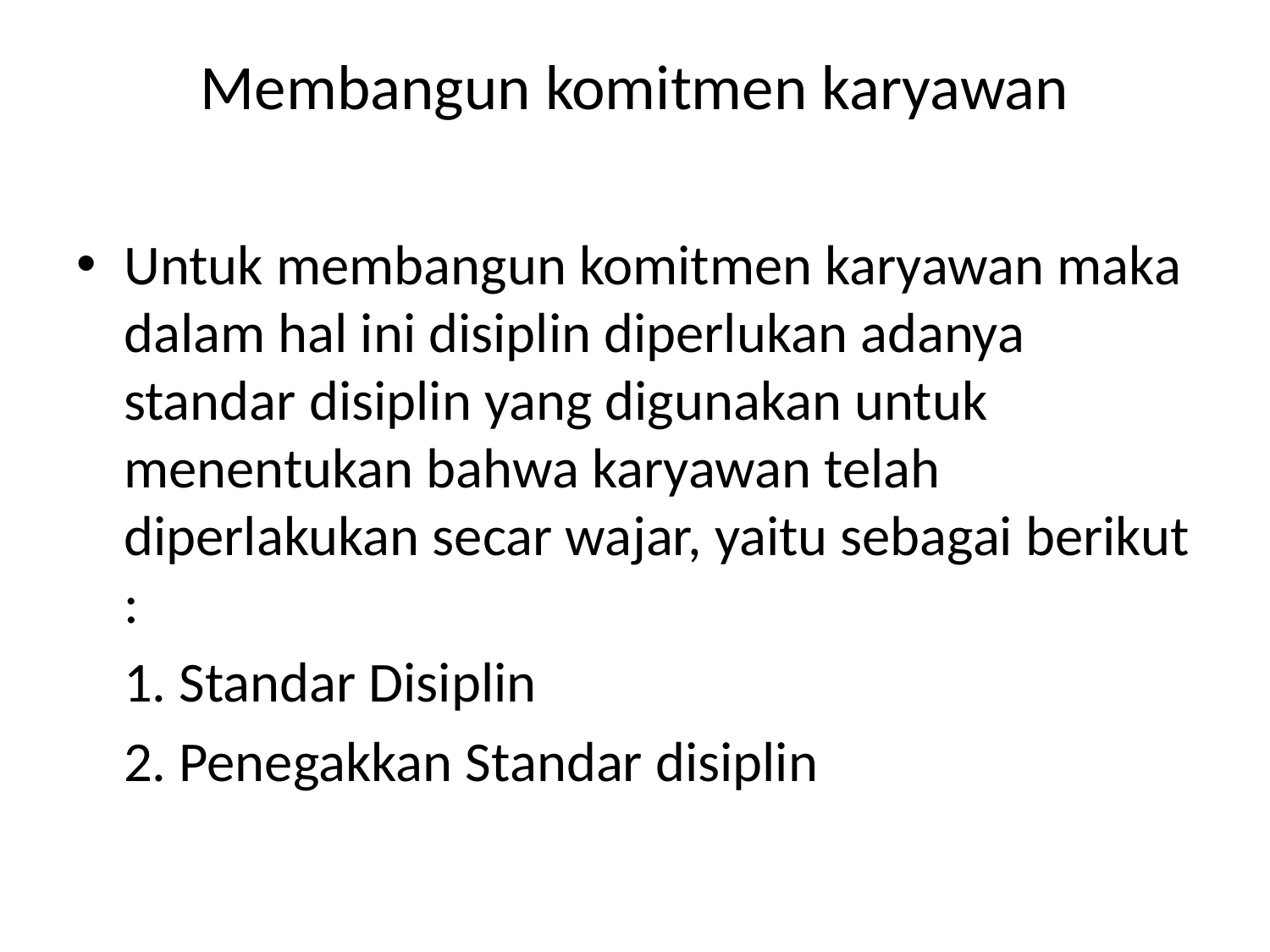

# Membangun komitmen karyawan
Untuk membangun komitmen karyawan maka dalam hal ini disiplin diperlukan adanya standar disiplin yang digunakan untuk menentukan bahwa karyawan telah diperlakukan secar wajar, yaitu sebagai berikut :
 Standar Disiplin
 Penegakkan Standar disiplin